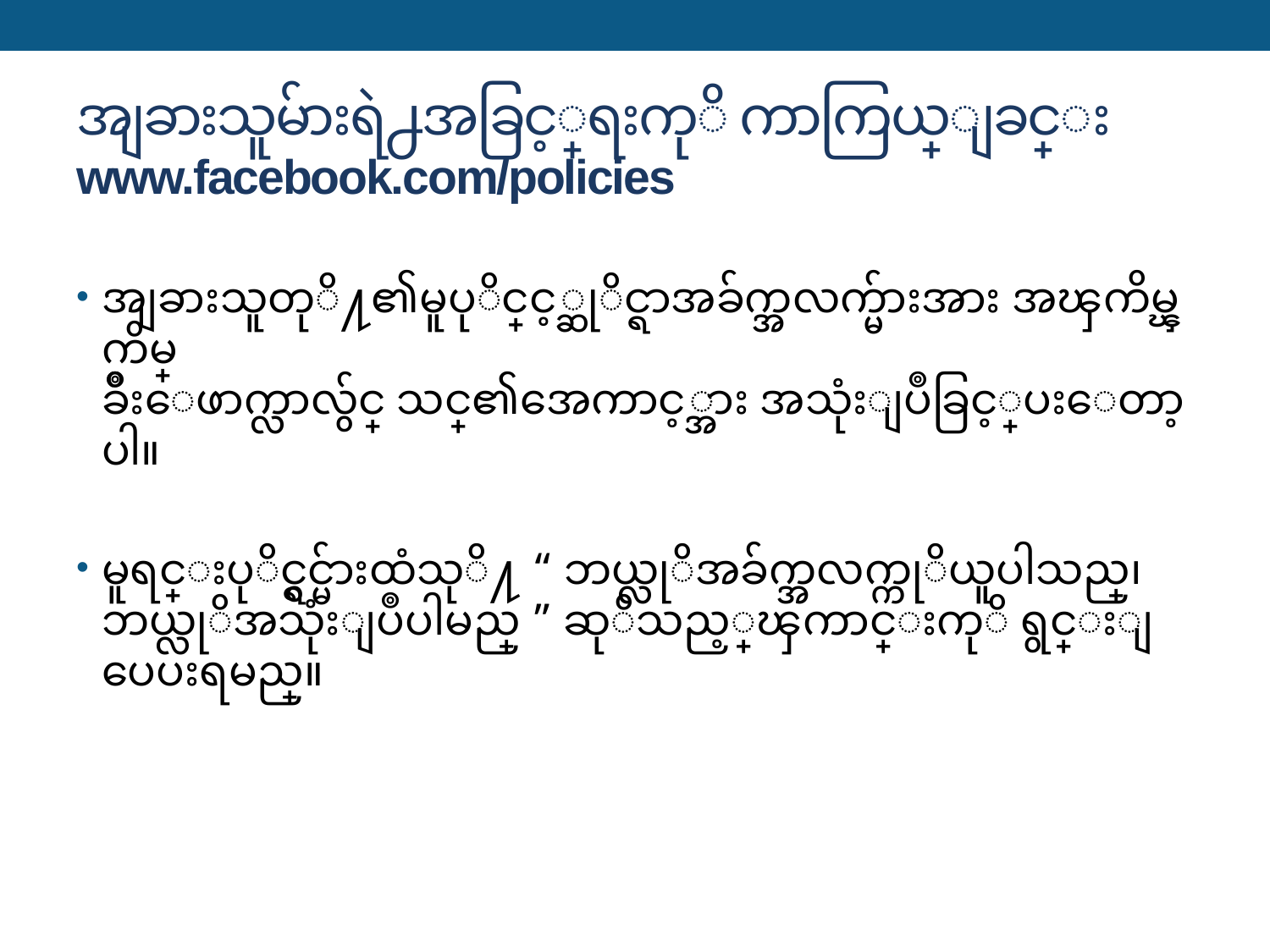

# အျခားသူမ်ားရဲ႕အခြင့္အေရးကုိ ကာကြယ္ျခင္း www.facebook.com/policies
အျခားသူတုိ႔၏မူပုိင္ခြင့္ဆုိင္ရာအခ်က္အလက္မ်ားအား အၾကိမ္ၾကိမ္
ခ်ဳိးေဖာက္လာလွ်င္ သင္၏အေကာင့္အား အသုံးျပဳခြင့္မေပးေတာ့ပါ။

မူရင္းပုိင္ရွင္မ်ားထံသုိ႔ “ ဘယ္လုိအခ်က္အလက္ကုိယူပါသည္၊ ဘယ္လုိအသုံးျပဳပါမည္ ” ဆုိသည့္အေၾကာင္းကုိ ရွင္းျပေပးရမည္။